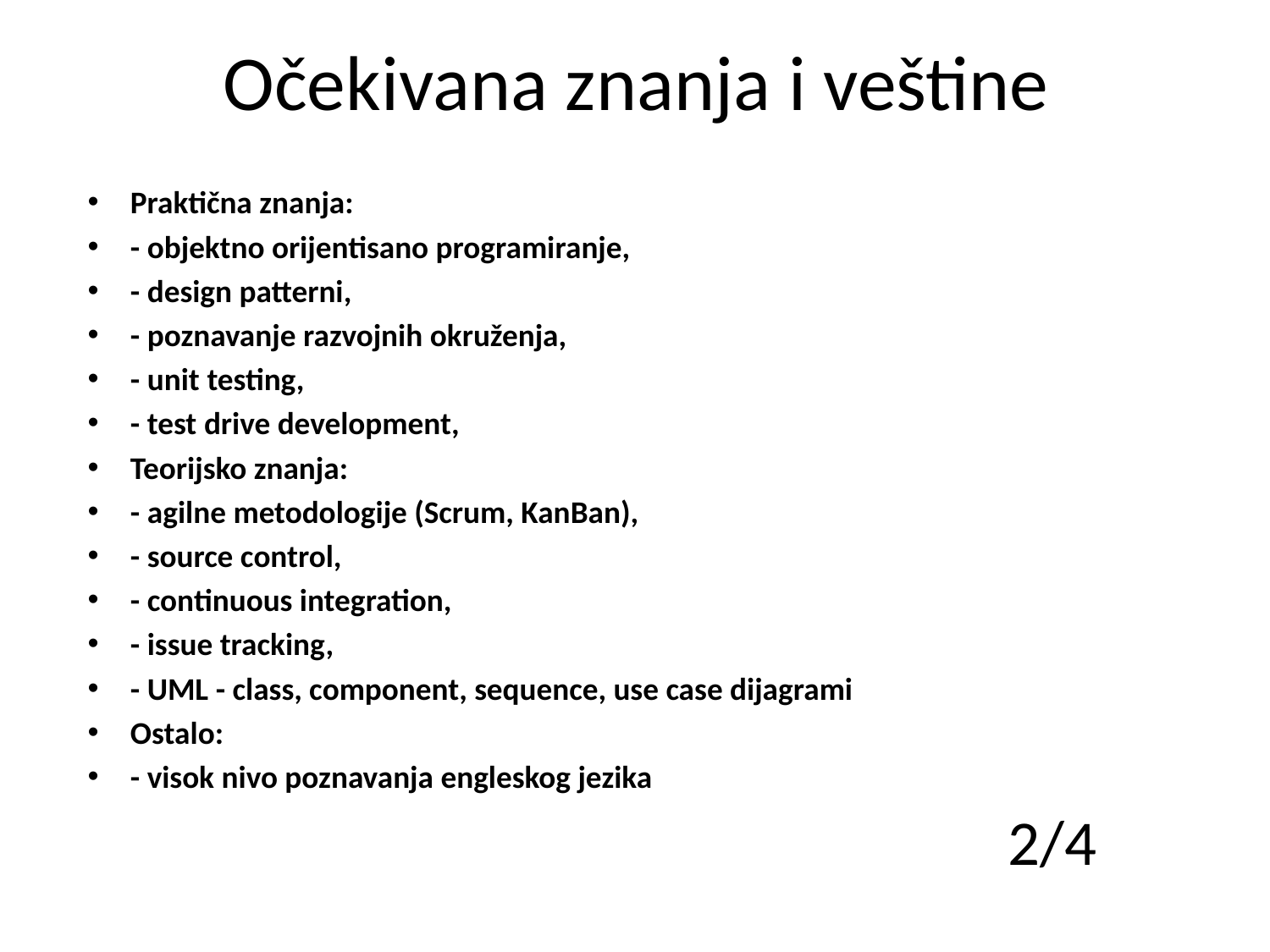

# Očekivana znanja i veštine
Praktična znanja:
- objektno orijentisano programiranje,
- design patterni,
- poznavanje razvojnih okruženja,
- unit testing,
- test drive development,
Teorijsko znanja:
- agilne metodologije (Scrum, KanBan),
- source control,
- continuous integration,
- issue tracking,
- UML - class, component, sequence, use case dijagrami
Ostalo:
- visok nivo poznavanja engleskog jezika
2/4